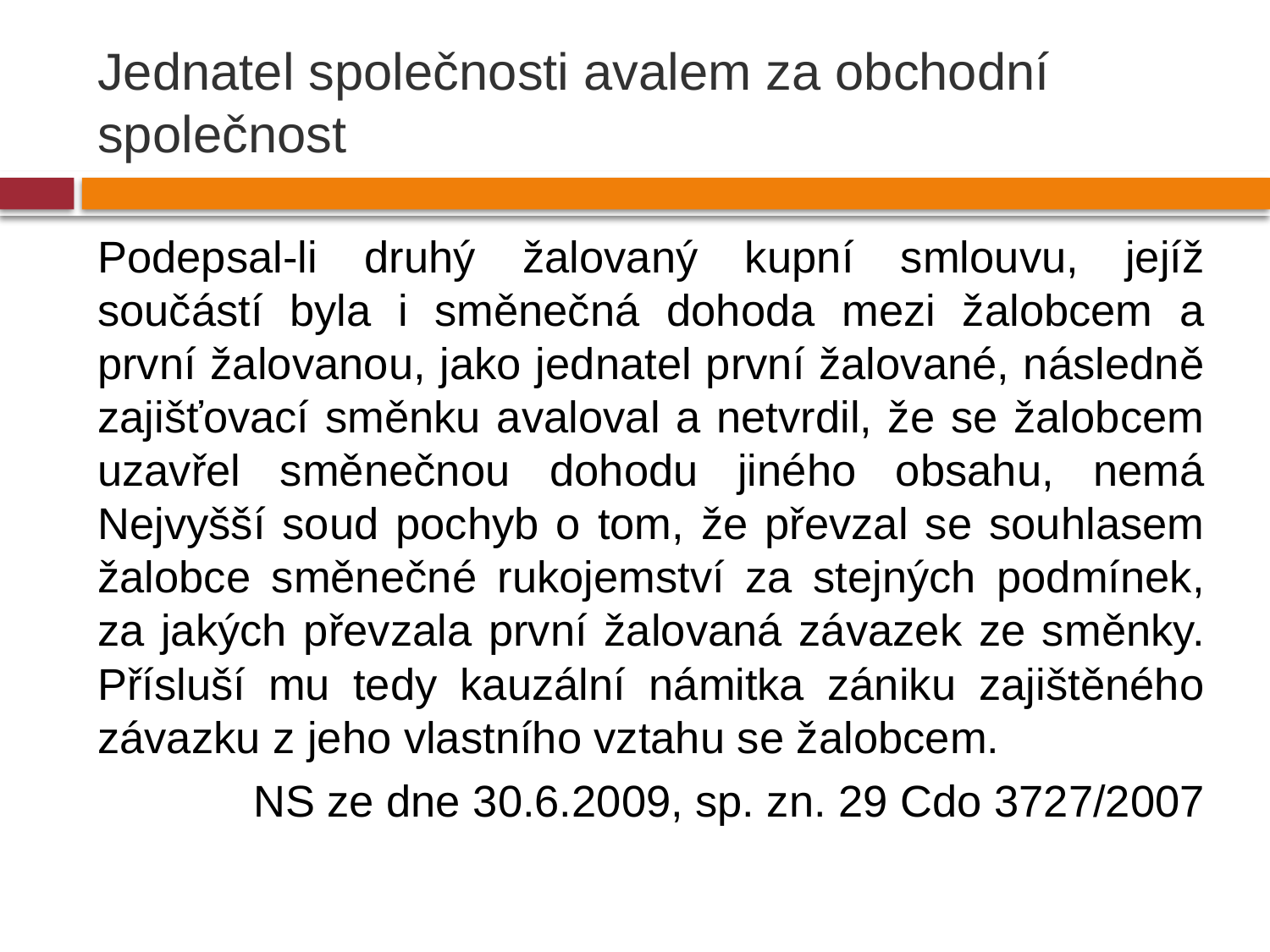

# Jednatel společnosti avalem za obchodní společnost
Podepsal-li druhý žalovaný kupní smlouvu, jejíž součástí byla i směnečná dohoda mezi žalobcem a první žalovanou, jako jednatel první žalované, následně zajišťovací směnku avaloval a netvrdil, že se žalobcem uzavřel směnečnou dohodu jiného obsahu, nemá Nejvyšší soud pochyb o tom, že převzal se souhlasem žalobce směnečné rukojemství za stejných podmínek, za jakých převzala první žalovaná závazek ze směnky. Přísluší mu tedy kauzální námitka zániku zajištěného závazku z jeho vlastního vztahu se žalobcem.
NS ze dne 30.6.2009, sp. zn. 29 Cdo 3727/2007